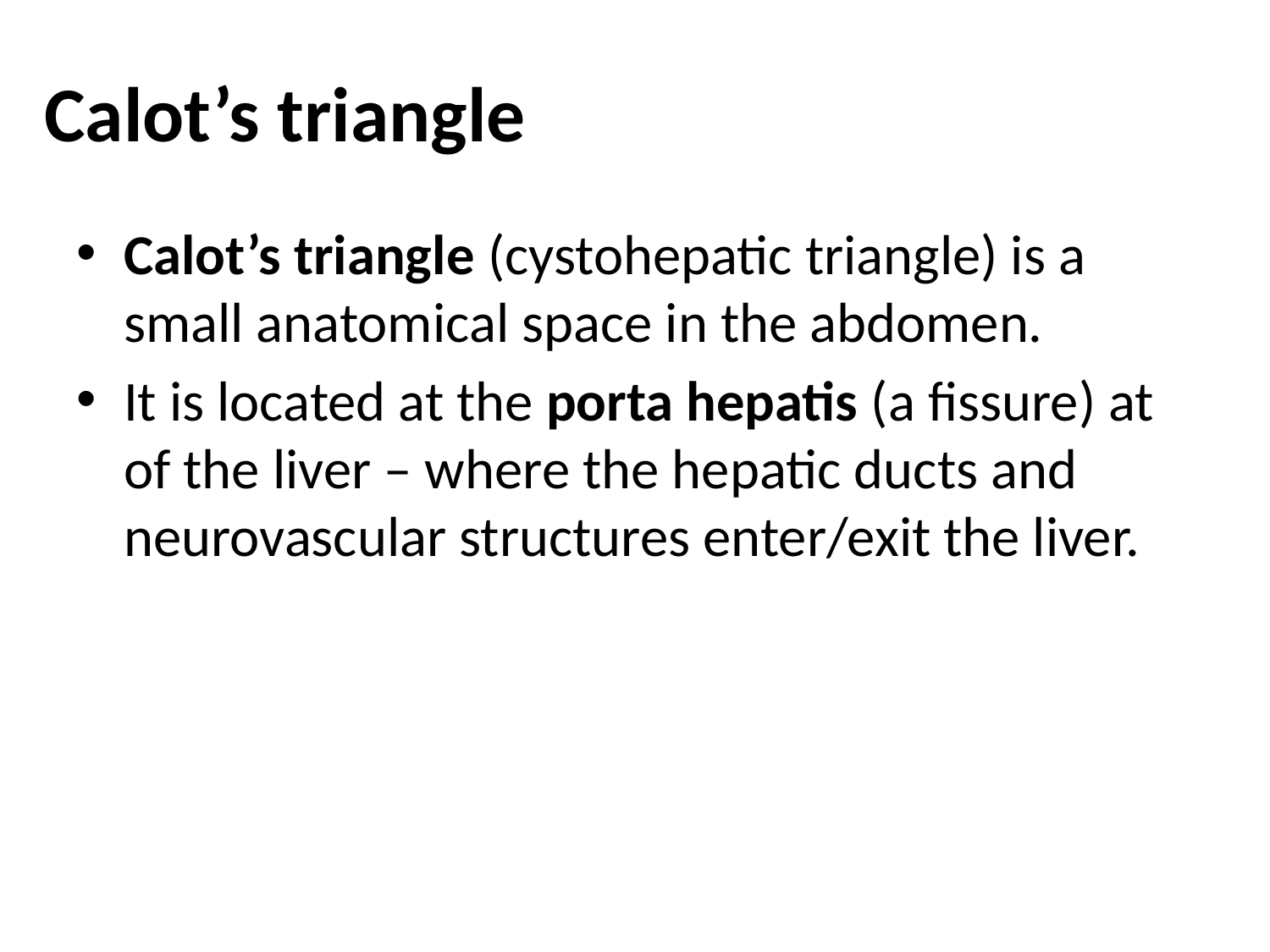

# Calot’s triangle
Calot’s triangle (cystohepatic triangle) is a small anatomical space in the abdomen.
It is located at the porta hepatis (a fissure) at of the liver – where the hepatic ducts and neurovascular structures enter/exit the liver.